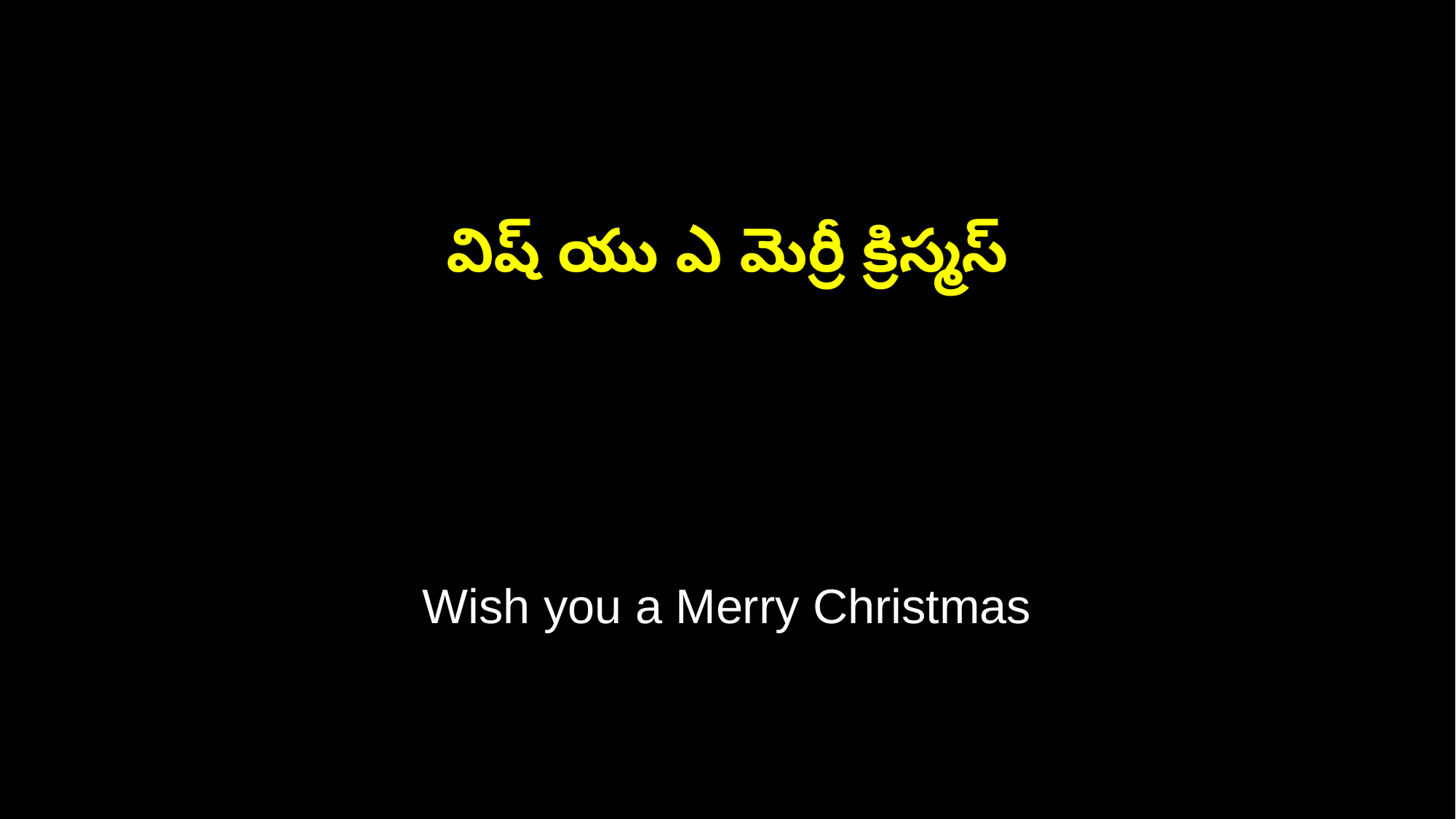

విష్ యు ఎ మెర్రీ క్రిస్మస్
Wish you a Merry Christmas